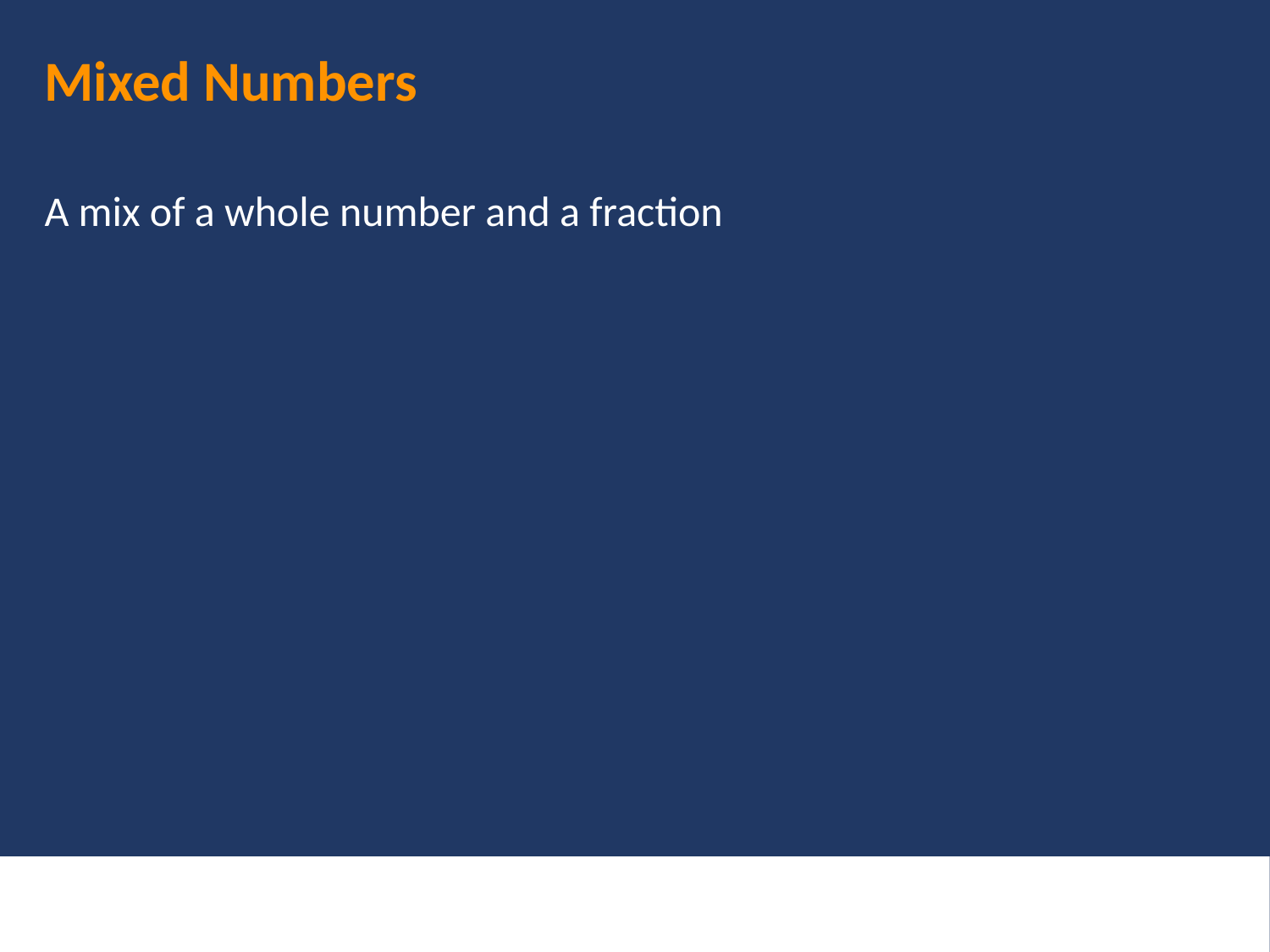

# Mixed Numbers
A mix of a whole number and a fraction